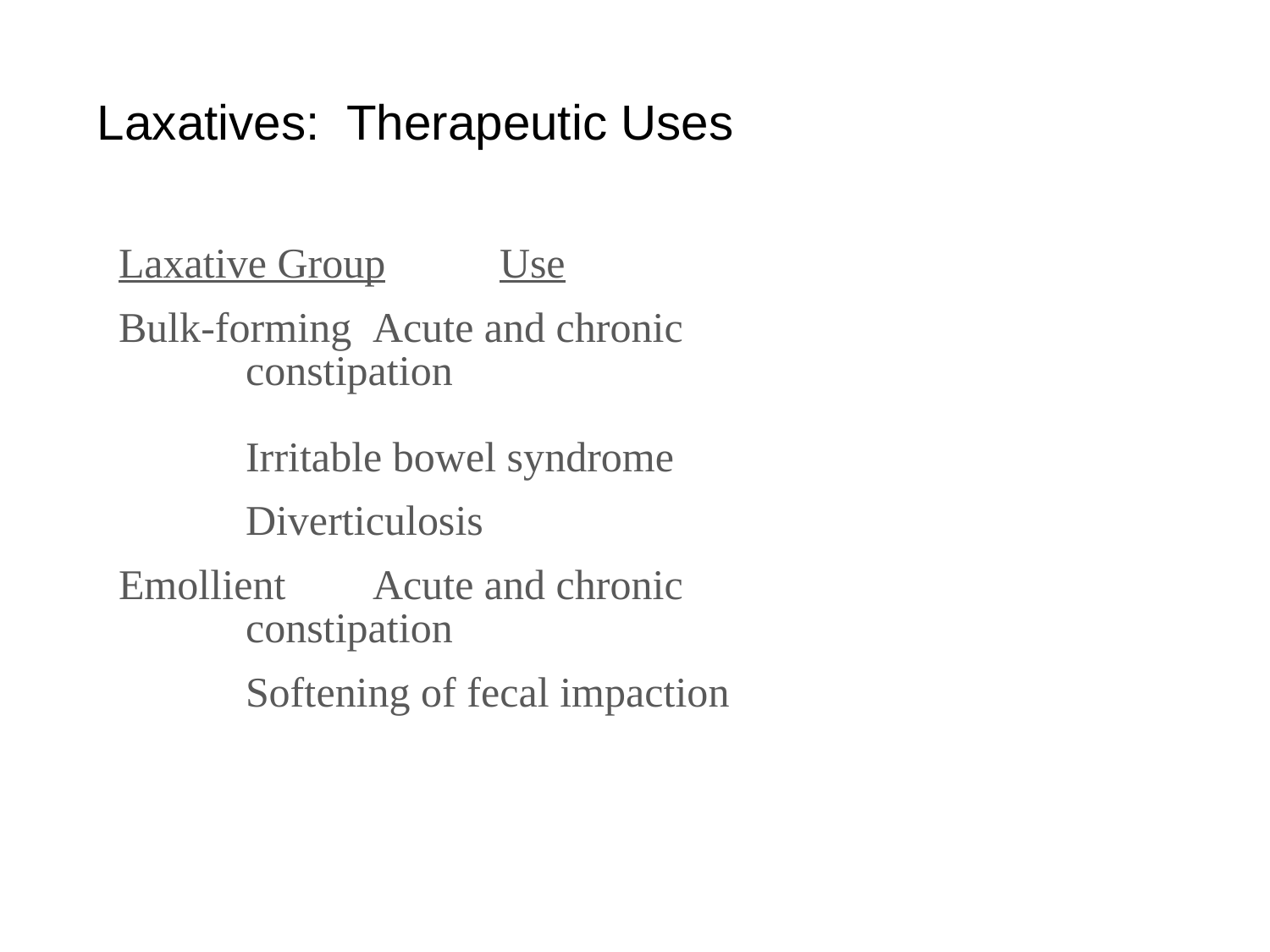

# Laxatives:  Therapeutic Uses
Laxative Group	Use
Bulk-forming	Acute and chronic
	constipation
	Irritable bowel syndrome
	Diverticulosis
Emollient	Acute and chronic
	constipation
	Softening of fecal impaction